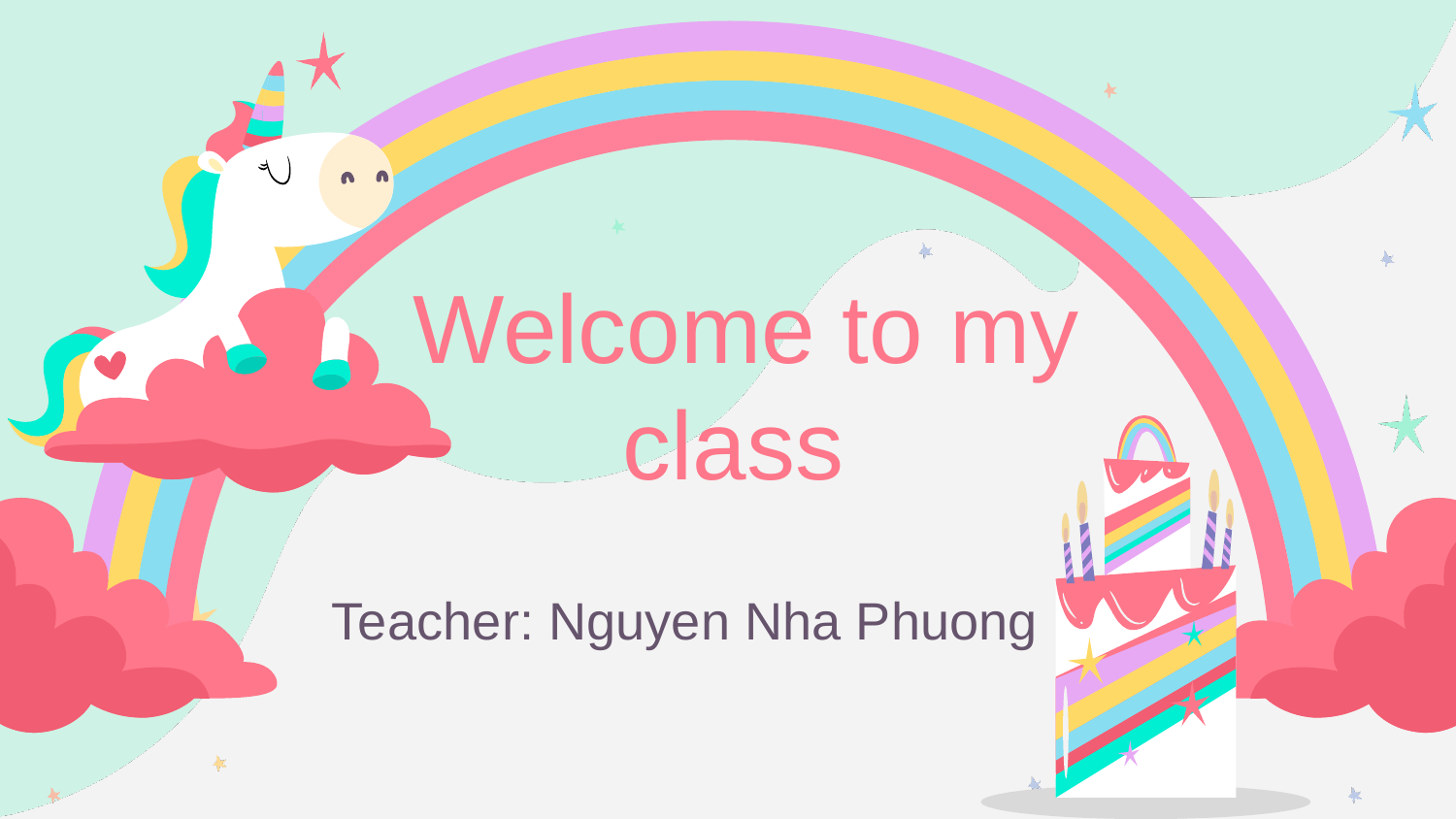

# Welcome to my class

Teacher: Nguyen Nha Phuong